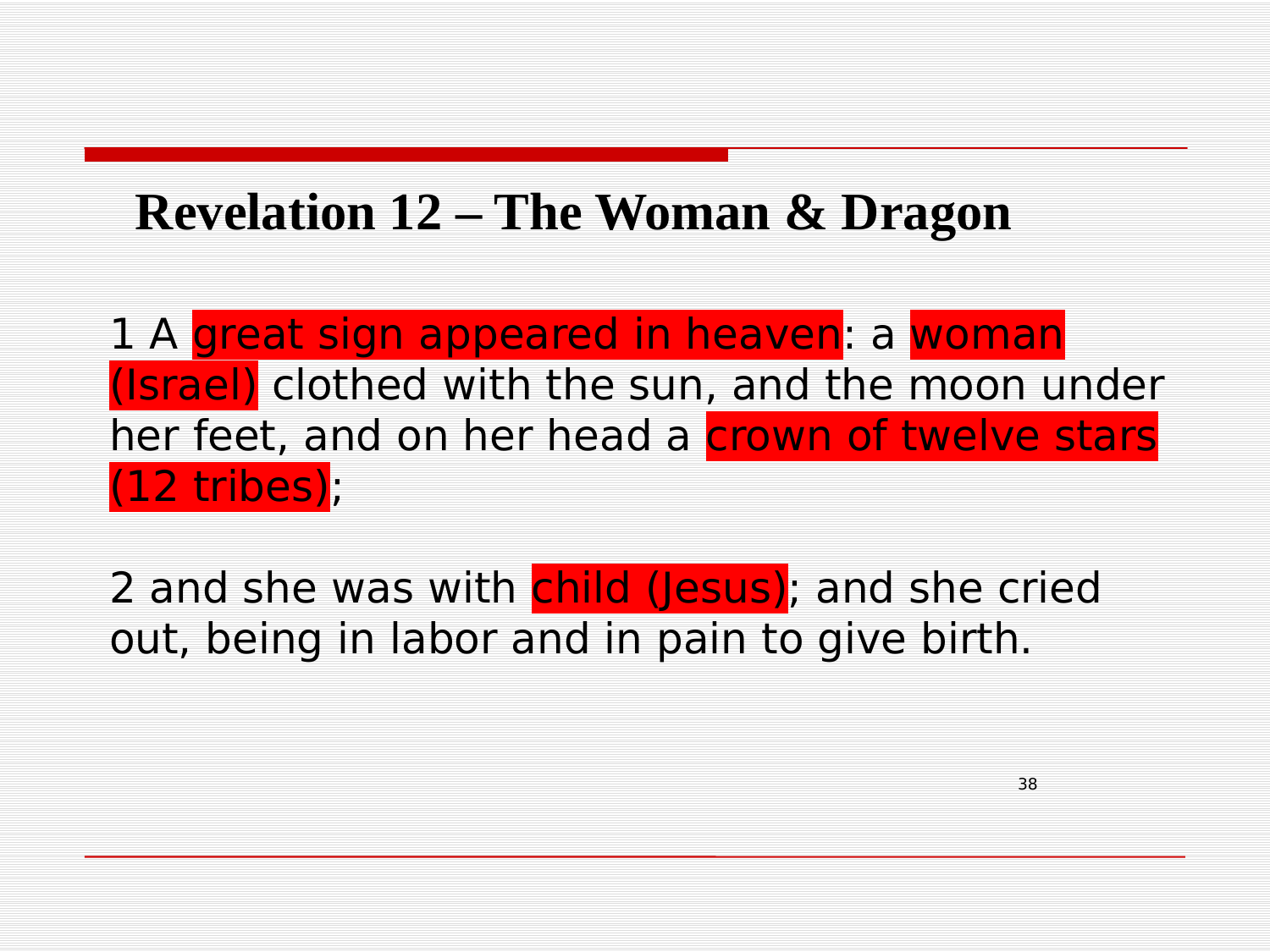

Revelation 12 – The Woman & Dragon
1 A great sign appeared in heaven: a woman (Israel) clothed with the sun, and the moon under her feet, and on her head a crown of twelve stars (12 tribes);

2 and she was with child (Jesus); and she cried out, being in labor and in pain to give birth.

38